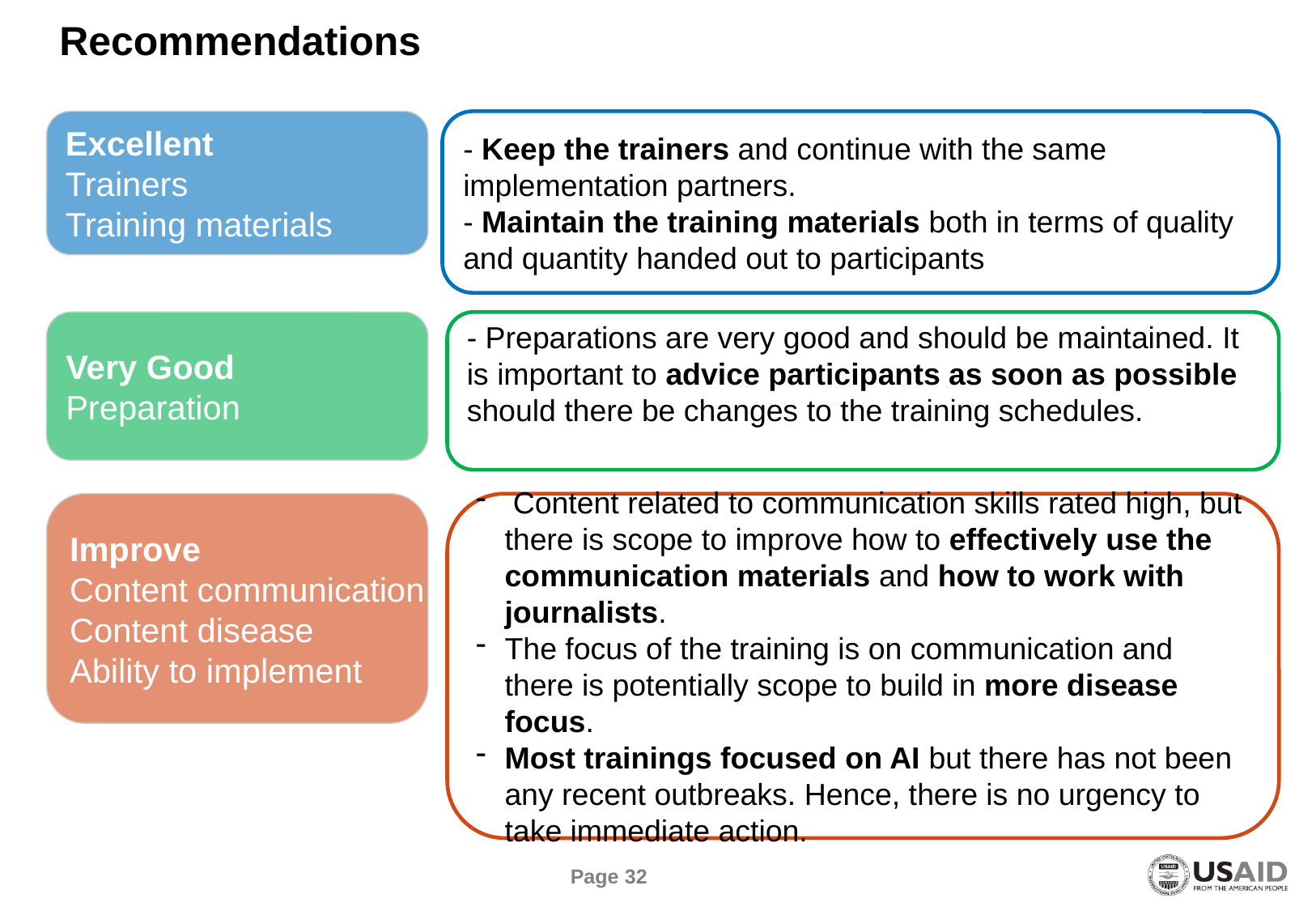

Recommendations
Excellent
Trainers
Training materials
- Keep the trainers and continue with the same implementation partners.
- Maintain the training materials both in terms of quality and quantity handed out to participants
Very Good
Preparation
- Preparations are very good and should be maintained. It is important to advice participants as soon as possible should there be changes to the training schedules.

Improve
Content communication
Content disease
Ability to implement
 Content related to communication skills rated high, but there is scope to improve how to effectively use the communication materials and how to work with journalists.
The focus of the training is on communication and there is potentially scope to build in more disease focus.
Most trainings focused on AI but there has not been any recent outbreaks. Hence, there is no urgency to take immediate action.